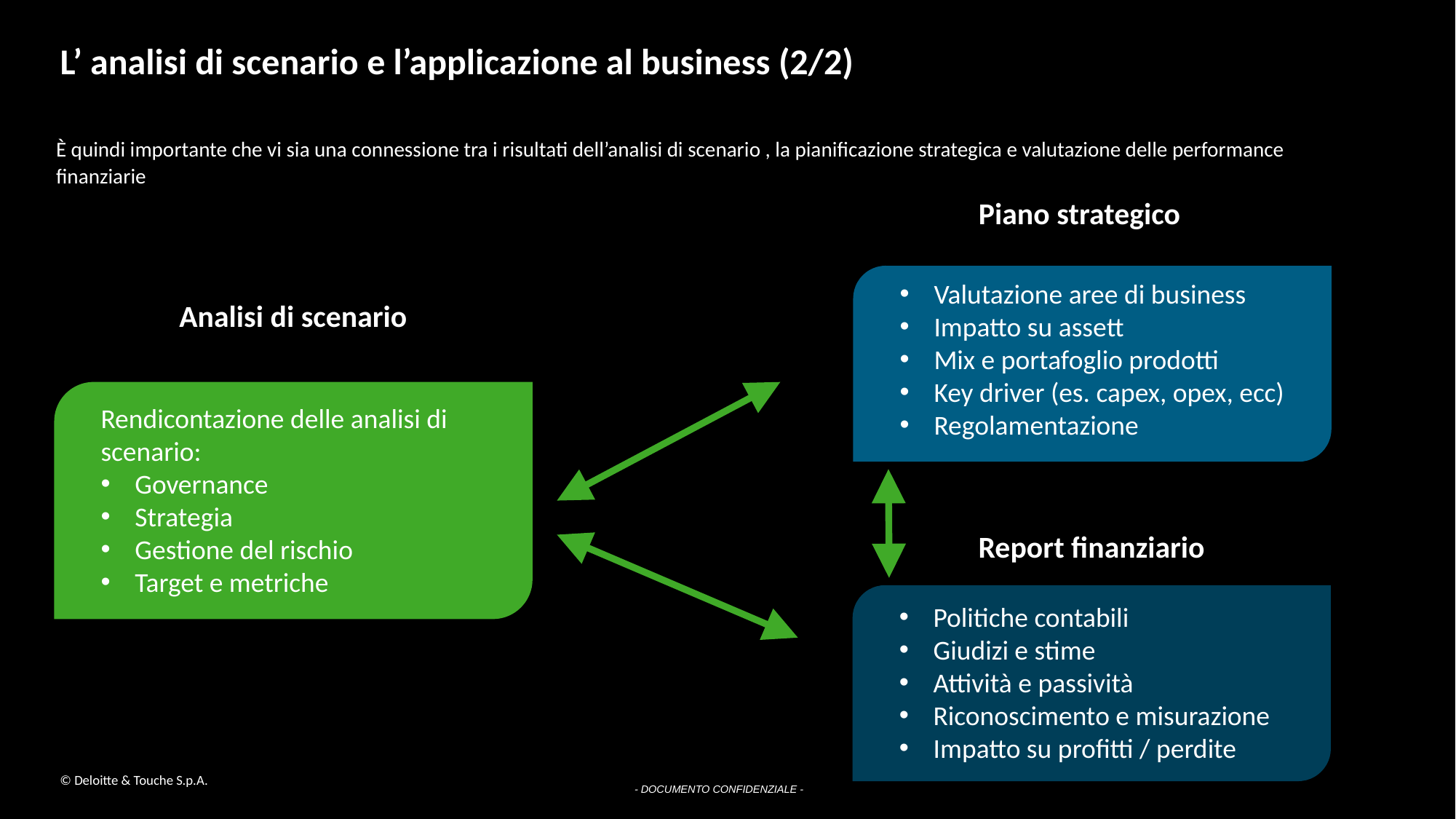

# L’ analisi di scenario e l’applicazione al business (2/2)
È quindi importante che vi sia una connessione tra i risultati dell’analisi di scenario , la pianificazione strategica e valutazione delle performance finanziarie
Piano strategico

Valutazione aree di business
Impatto su assett
Mix e portafoglio prodotti
Key driver (es. capex, opex, ecc)
Regolamentazione
Analisi di scenario

Rendicontazione delle analisi di scenario:
Governance
Strategia
Gestione del rischio
Target e metriche
Report finanziario

Politiche contabili
Giudizi e stime
Attività e passività
Riconoscimento e misurazione
Impatto su profitti / perdite